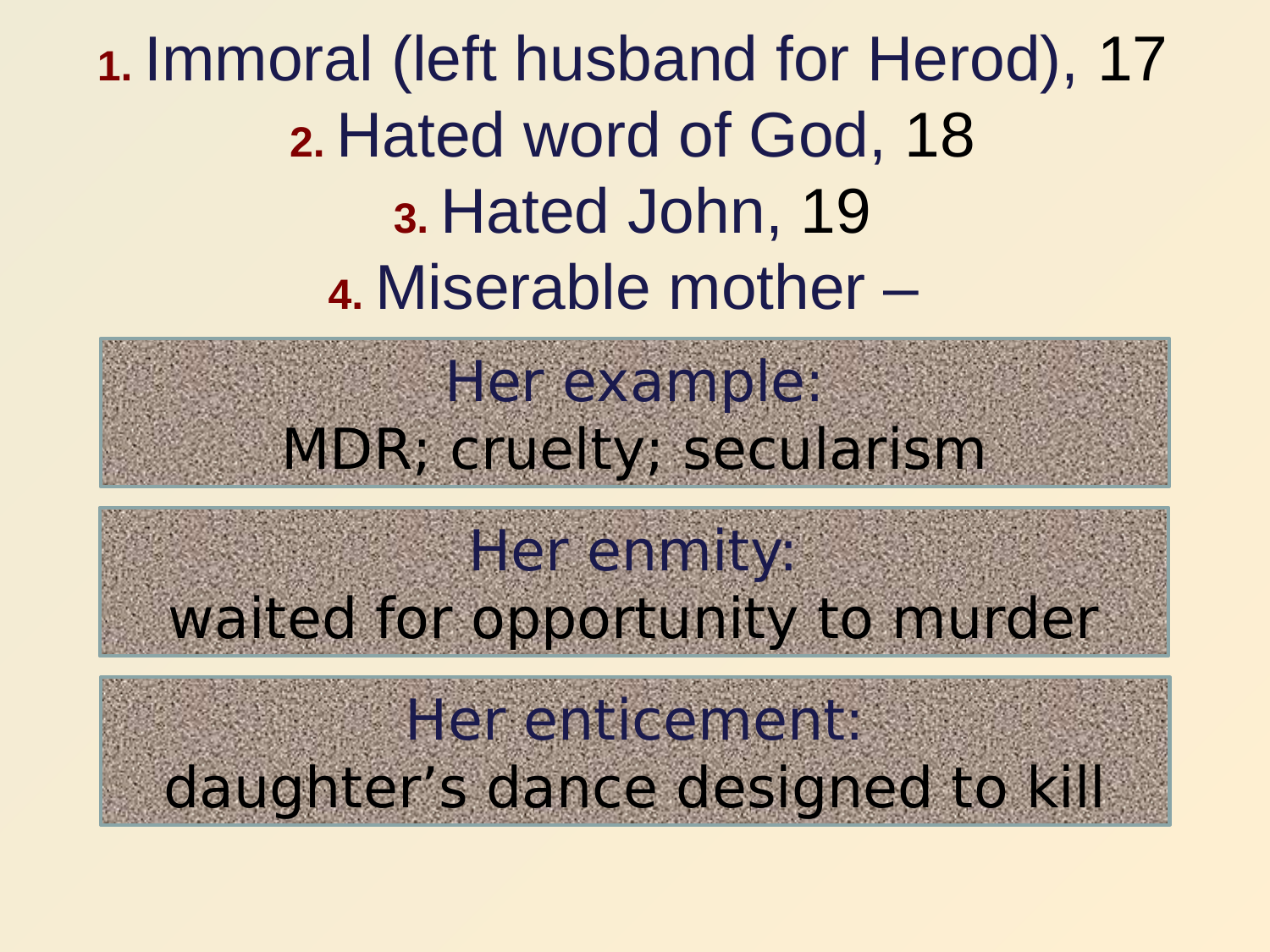

1. Immoral (left husband for Herod), 17
2. Hated word of God, 18
3. Hated John, 19
4. Miserable mother –
Her example:
MDR; cruelty; secularism
Her enmity:
waited for opportunity to murder
Her enticement:
daughter’s dance designed to kill